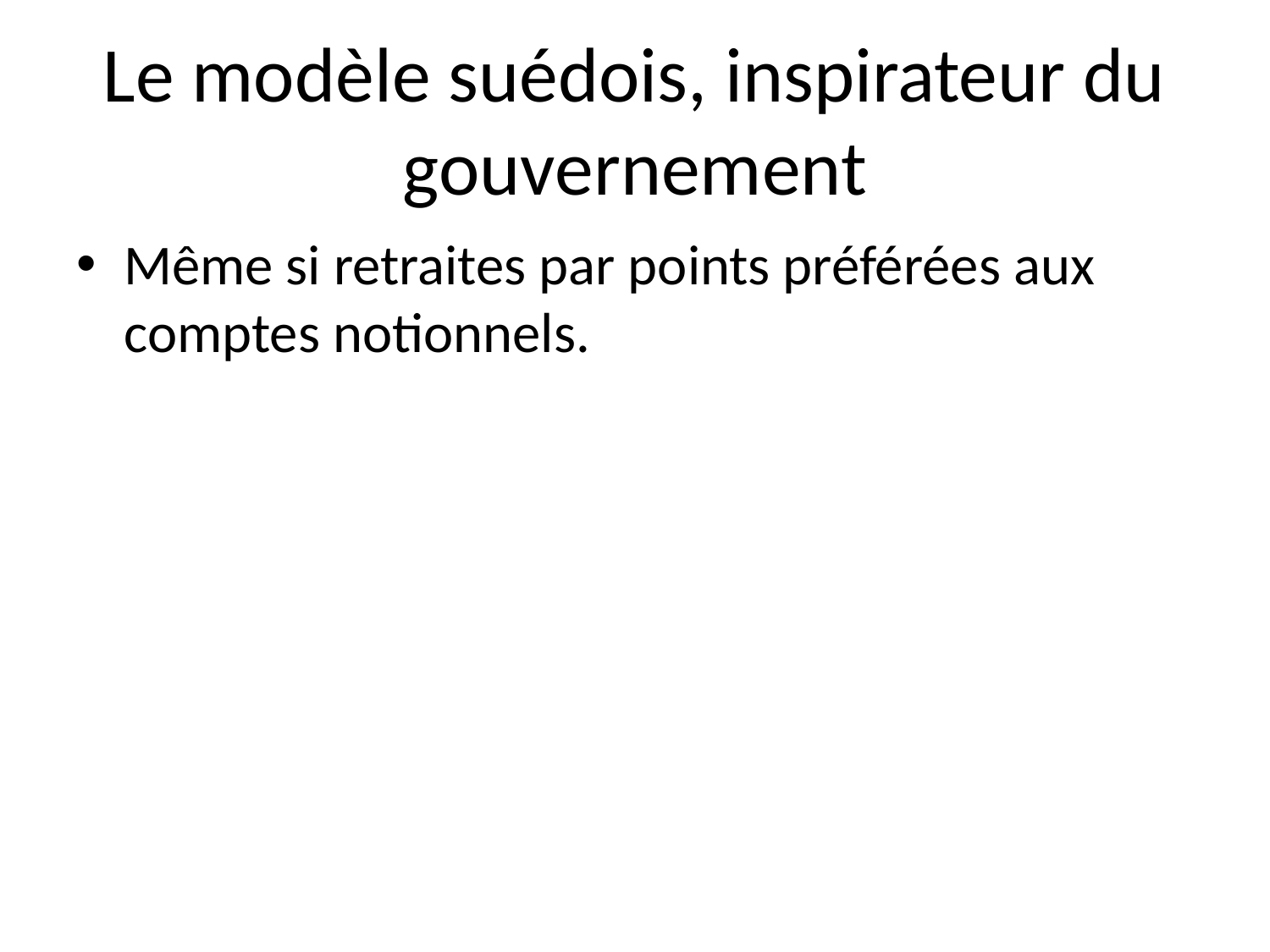

# Le modèle suédois, inspirateur du gouvernement
Même si retraites par points préférées aux comptes notionnels.